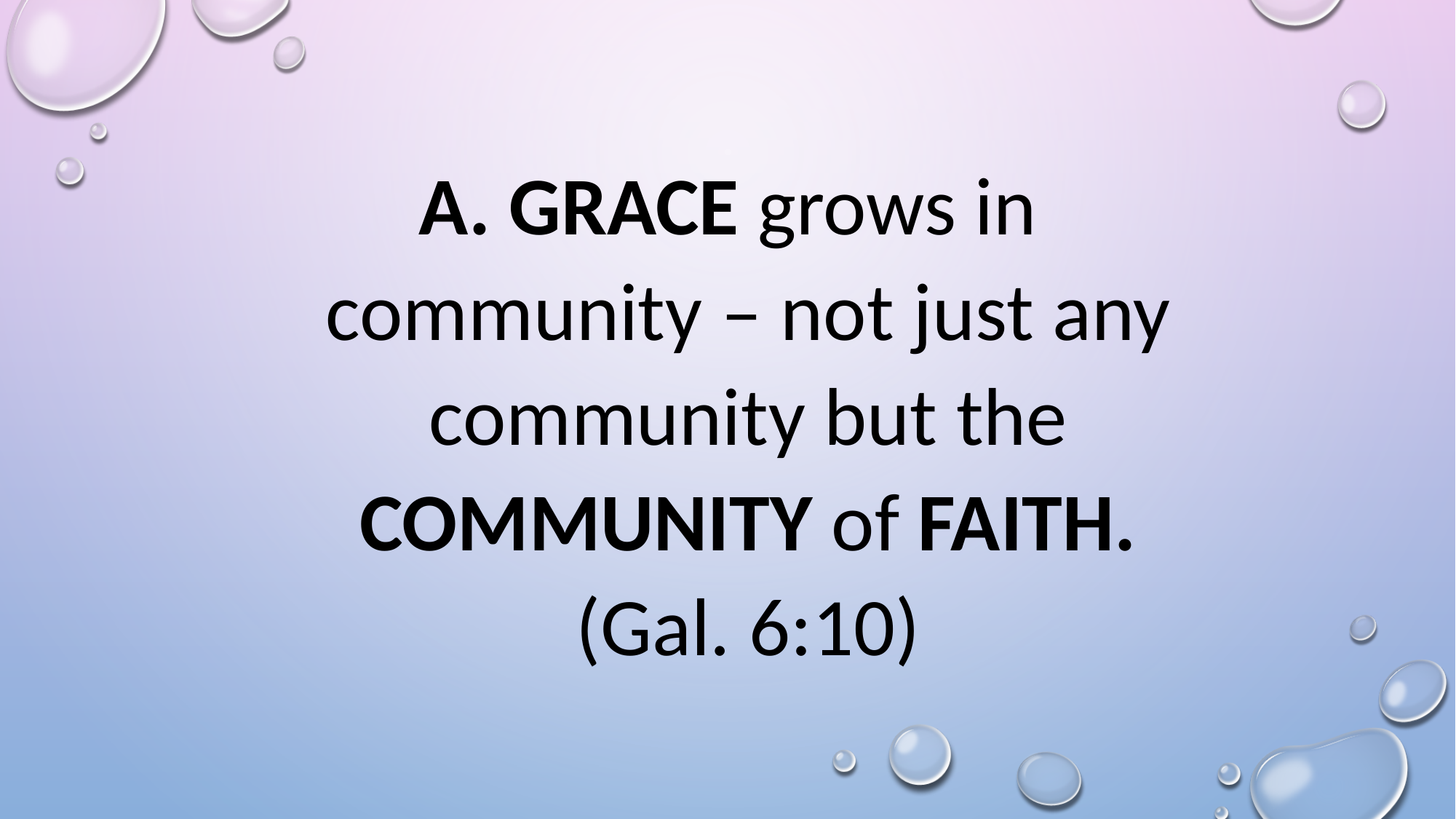

GRACE grows in community – not just any community but the COMMUNITY of FAITH. (Gal. 6:10)